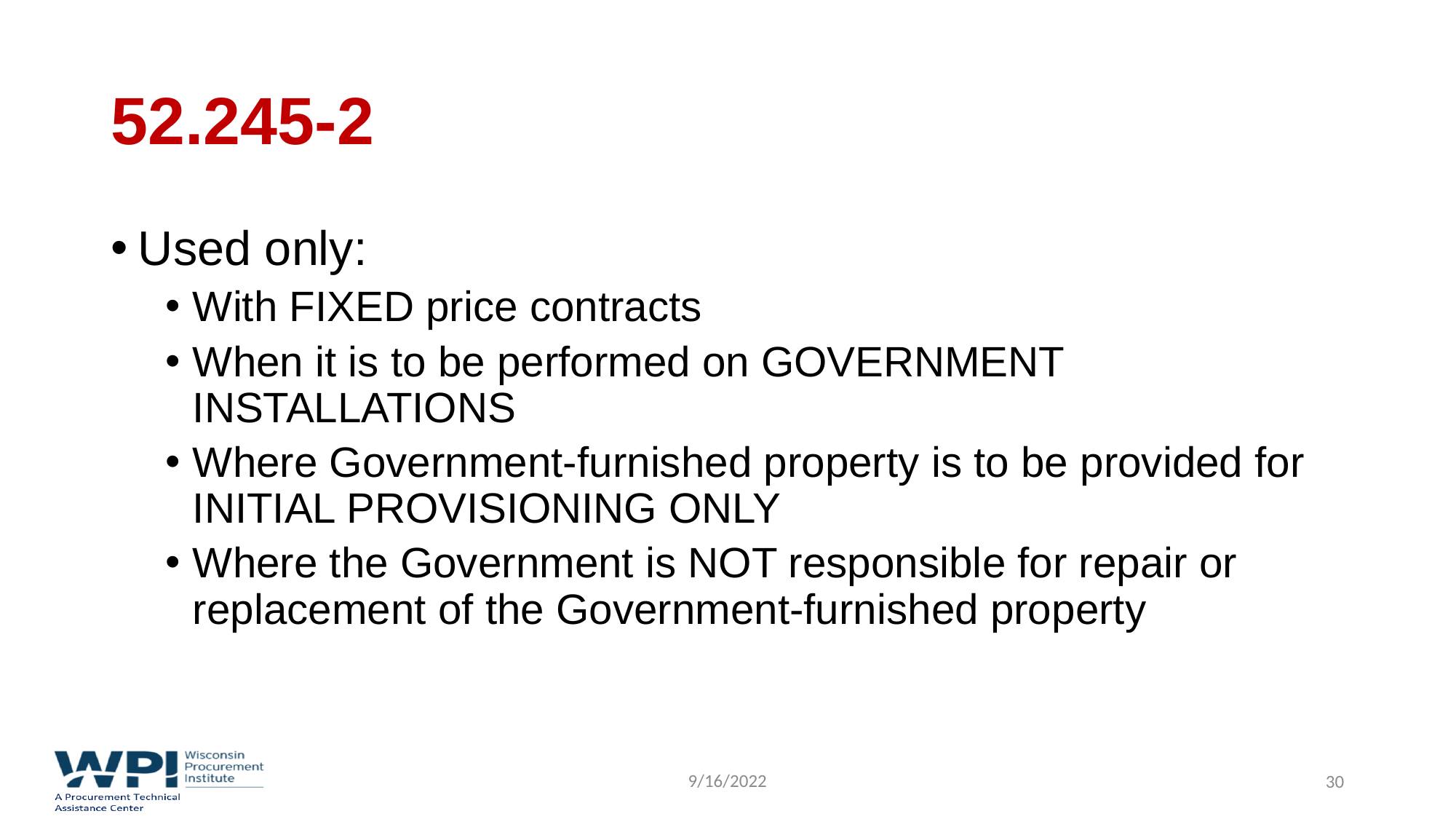

# 52.245-2
Used only:
With FIXED price contracts
When it is to be performed on GOVERNMENT INSTALLATIONS
Where Government-furnished property is to be provided for INITIAL PROVISIONING ONLY
Where the Government is NOT responsible for repair or replacement of the Government-furnished property

9/16/2022
30